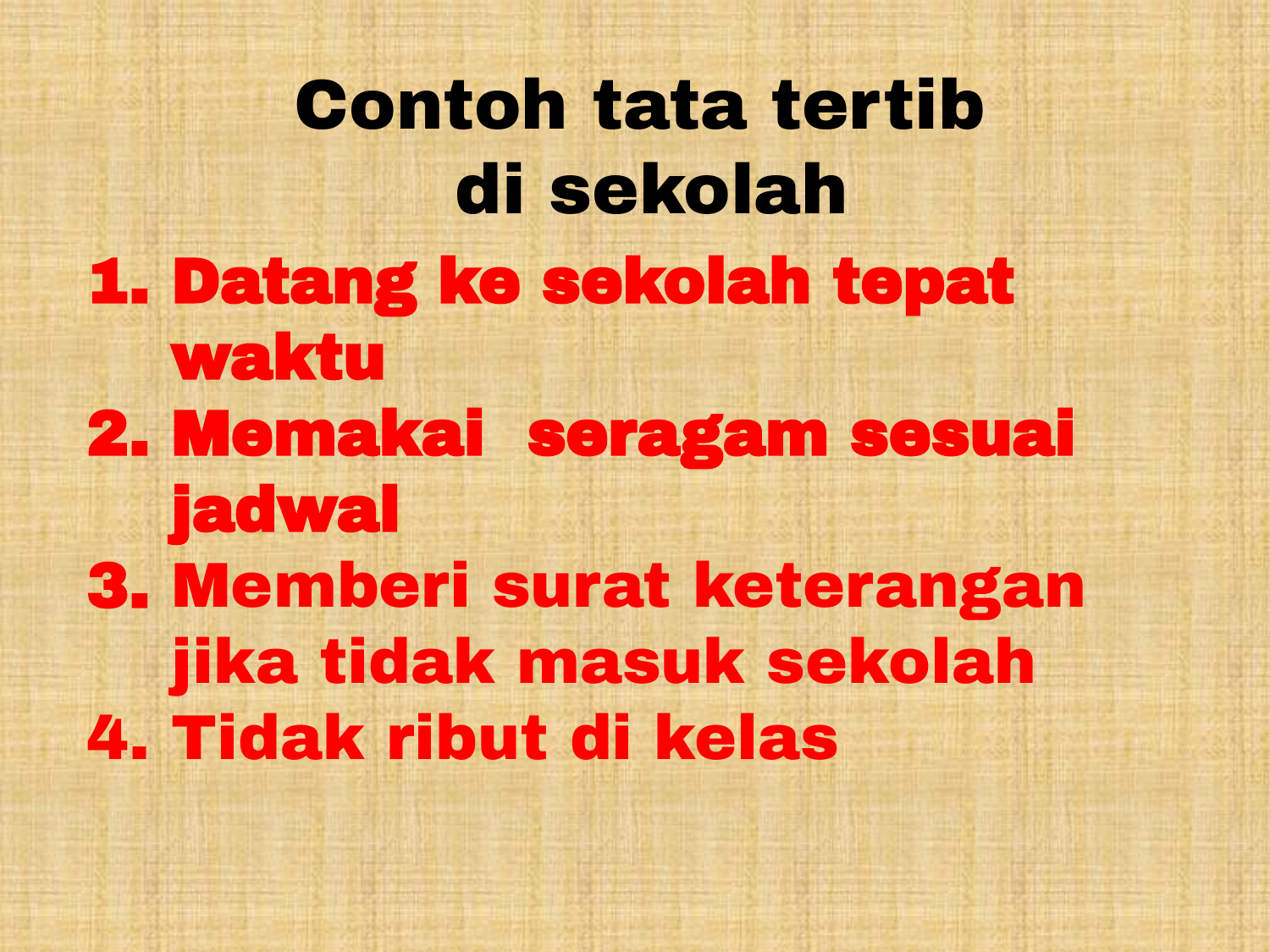

# Contoh tata tertib di sekolah
1. Datang ke sekolah tepat
    waktu
2. Memakai  seragam sesuai
    jadwal
3. Memberi surat keterangan
    jika tidak masuk sekolah
4. Tidak ribut di kelas